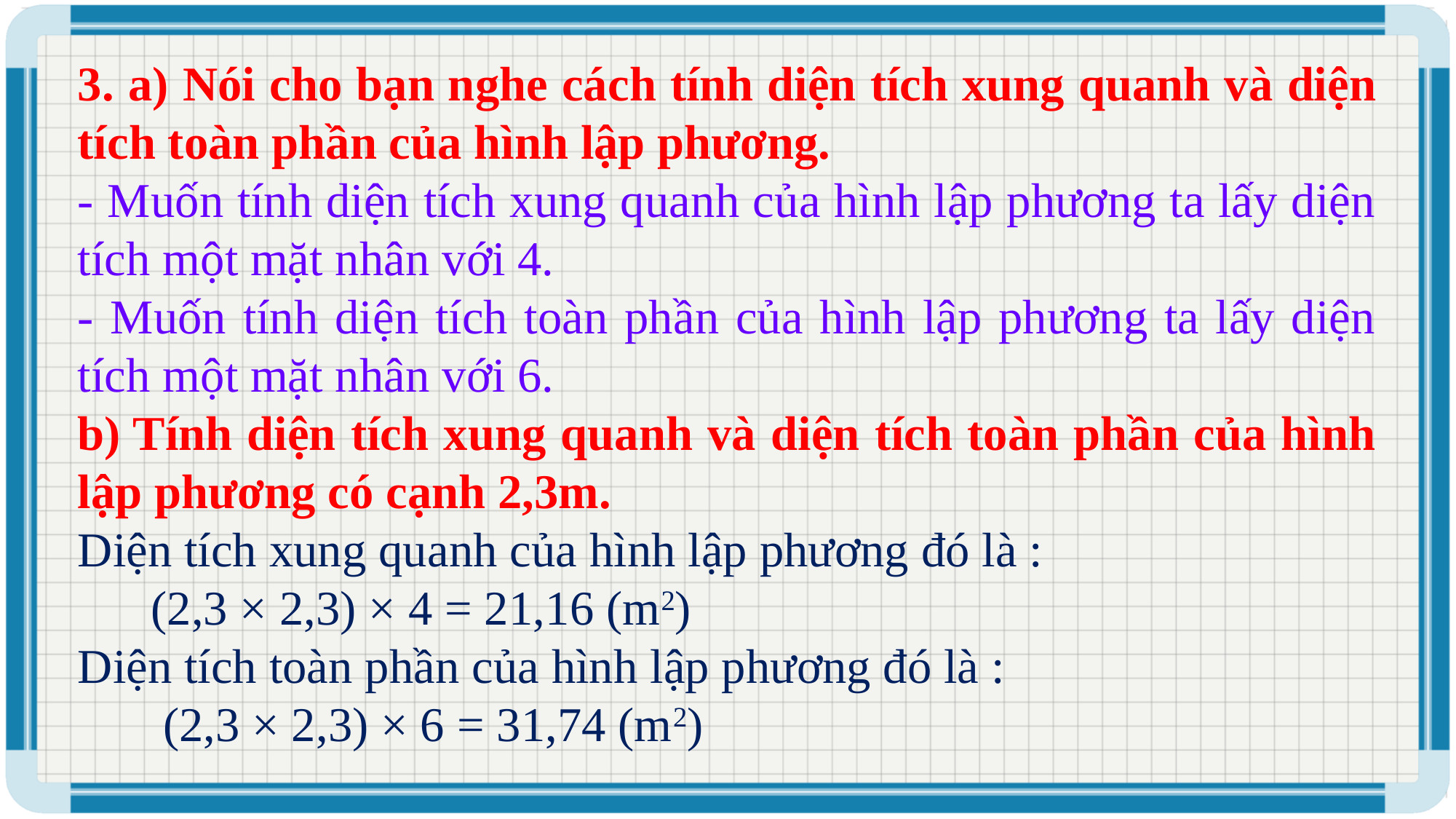

3. a) Nói cho bạn nghe cách tính diện tích xung quanh và diện tích toàn phần của hình lập phương.
- Muốn tính diện tích xung quanh của hình lập phương ta lấy diện tích một mặt nhân với 4.
- Muốn tính diện tích toàn phần của hình lập phương ta lấy diện tích một mặt nhân với 6.
b) Tính diện tích xung quanh và diện tích toàn phần của hình lập phương có cạnh 2,3m.
Diện tích xung quanh của hình lập phương đó là :
      (2,3 × 2,3) × 4 = 21,16 (m2)
Diện tích toàn phần của hình lập phương đó là :
       (2,3 × 2,3) × 6 = 31,74 (m2)